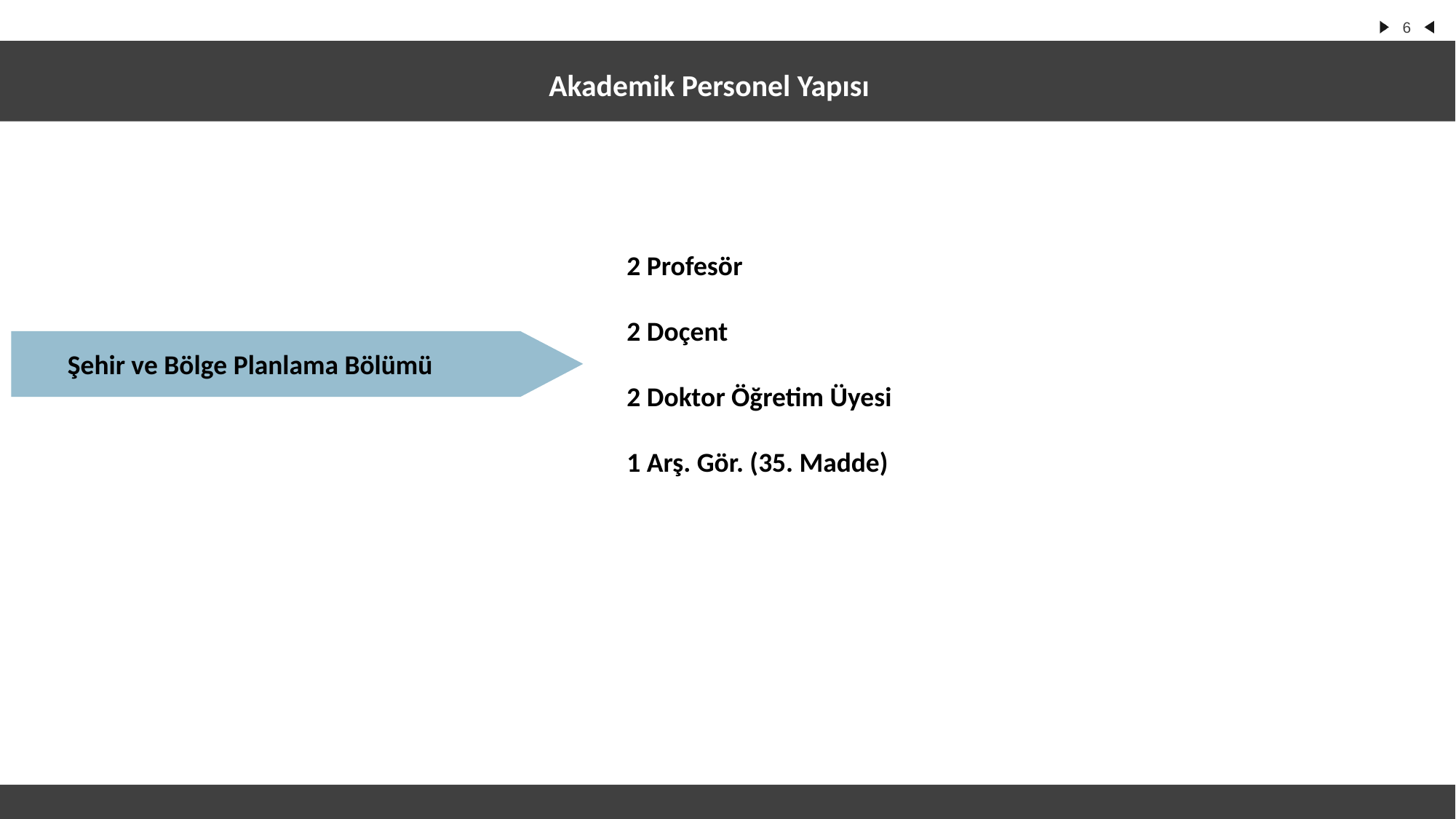

Akademik Personel Yapısı

2 Profesör

2 Doçent

2 Doktor Öğretim Üyesi

1 Arş. Gör. (35. Madde)
Şehir ve Bölge Planlama Bölümü